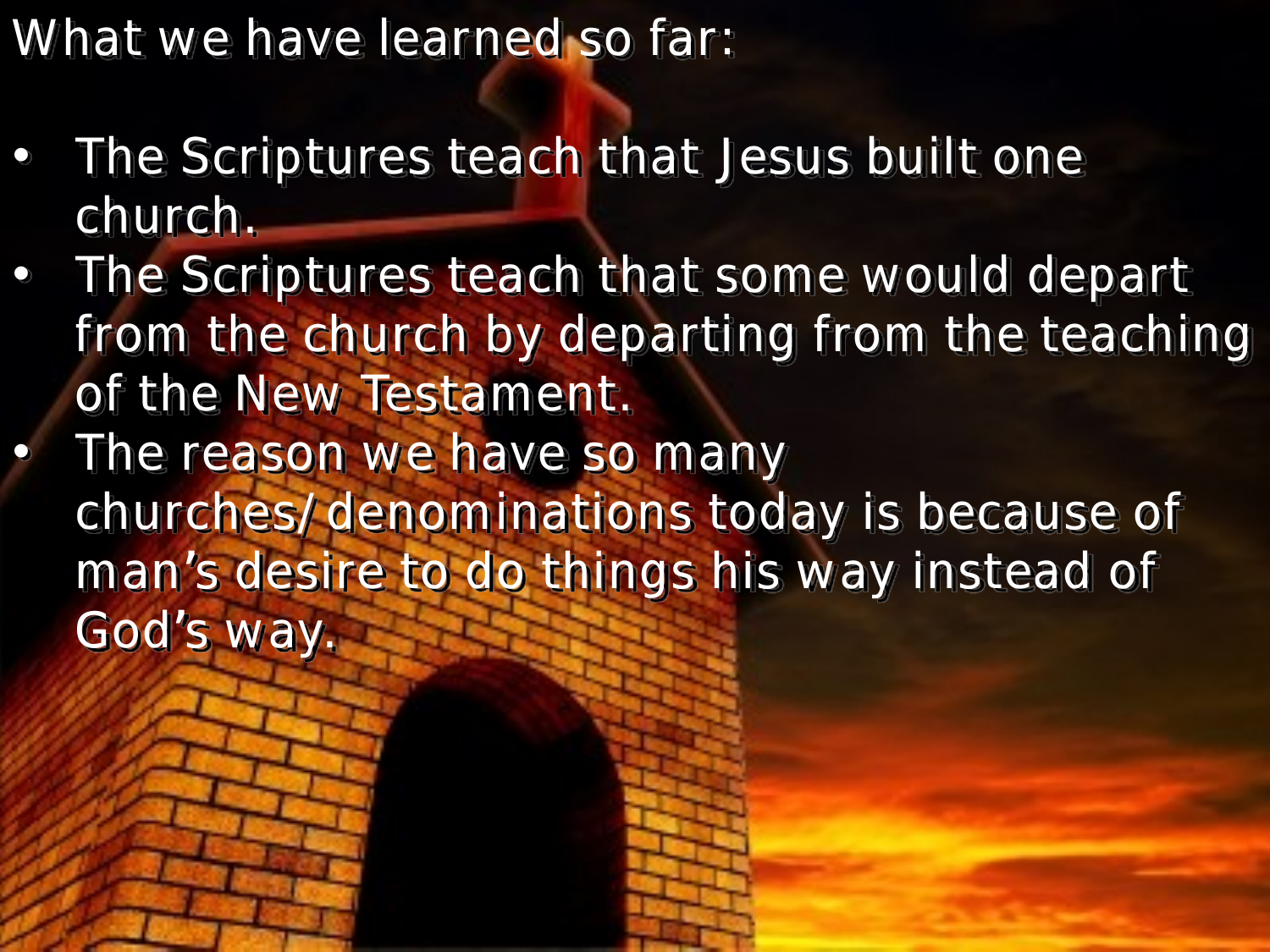

What we have learned so far:

The Scriptures teach that Jesus built one church.
The Scriptures teach that some would depart from the church by departing from the teaching of the New Testament.
The reason we have so many churches/denominations today is because of man’s desire to do things his way instead of God’s way.